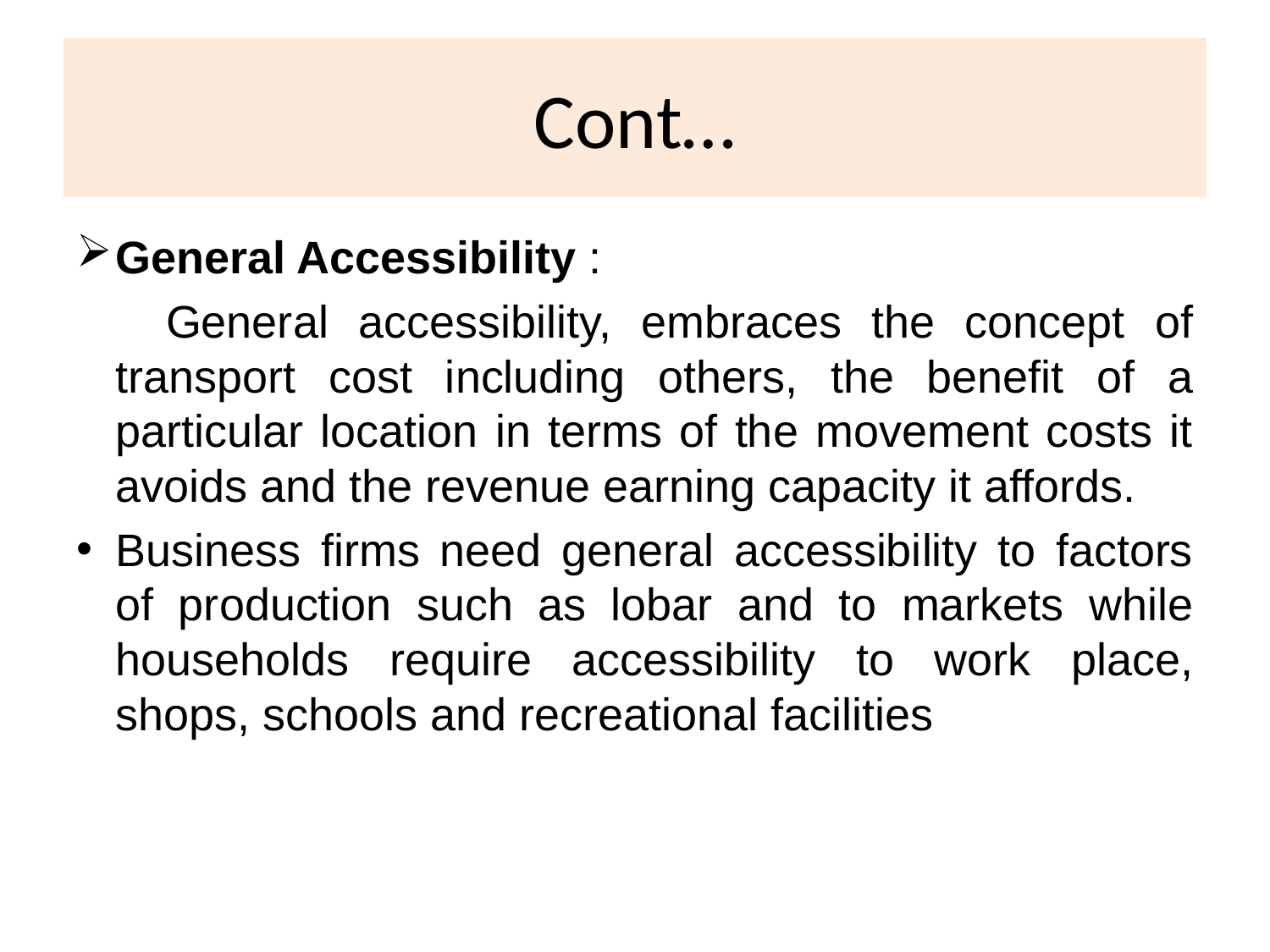

# Cont…
General Accessibility :
   General accessibility, embraces the concept of transport cost including others, the benefit of a particular location in terms of the movement costs it avoids and the revenue earning capacity it affords.
Business firms need general accessibility to factors of production such as lobar and to markets while households require accessibility to work place, shops, schools and recreational facilities